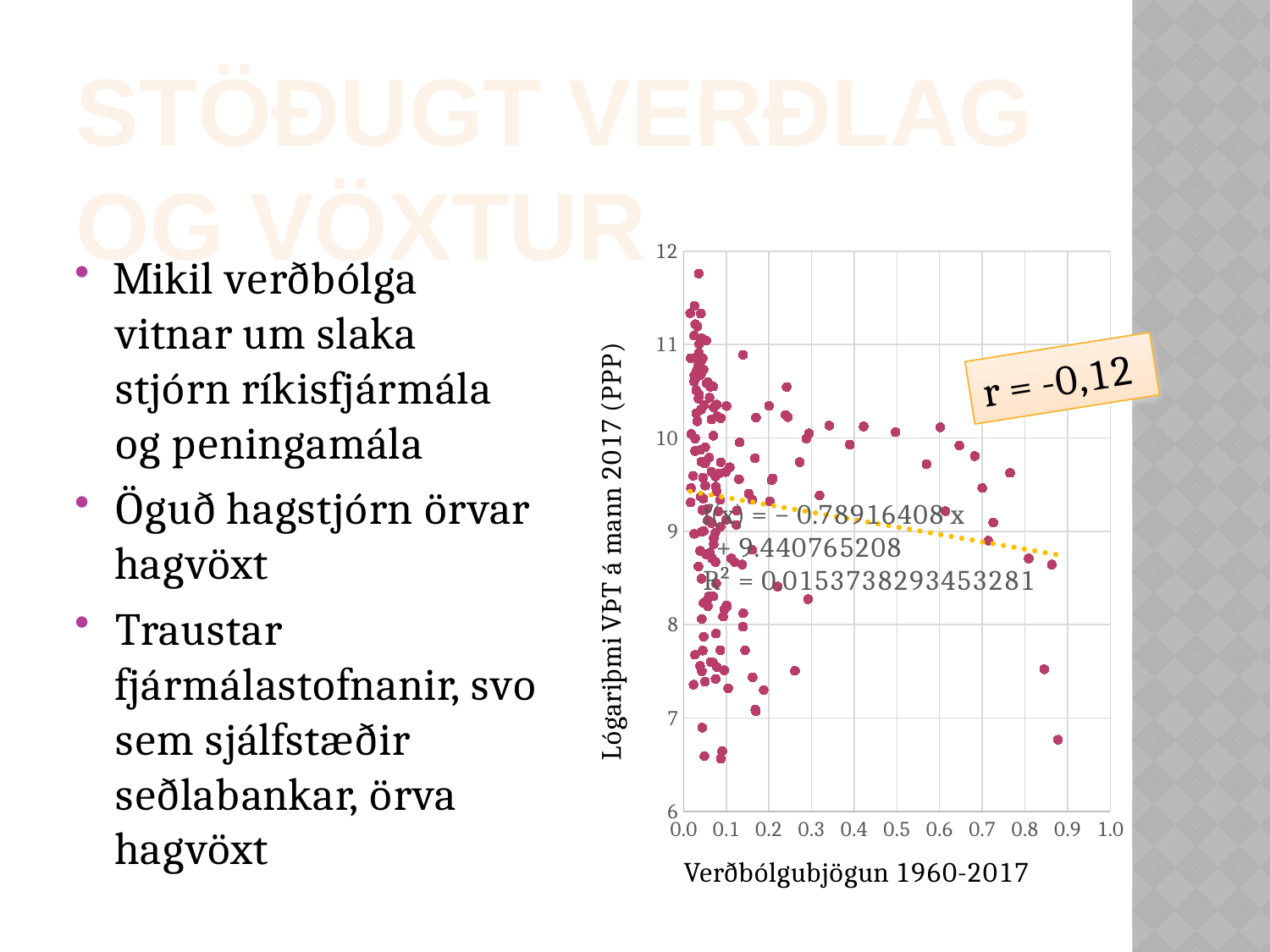

Stöðugt verðlag og vöxtur

### Chart

| Category |  |
|---|---|
Mikil verðbólga vitnar um slaka stjórn ríkisfjármála og peningamála
Öguð hagstjórn örvar hagvöxt
Traustar fjármálastofnanir, svo sem sjálfstæðir seðlabankar, örva hagvöxt
r = -0,12
Lógariþmi VÞT á mann 2017 (PPP)
Verðbólgubjögun 1960-2017